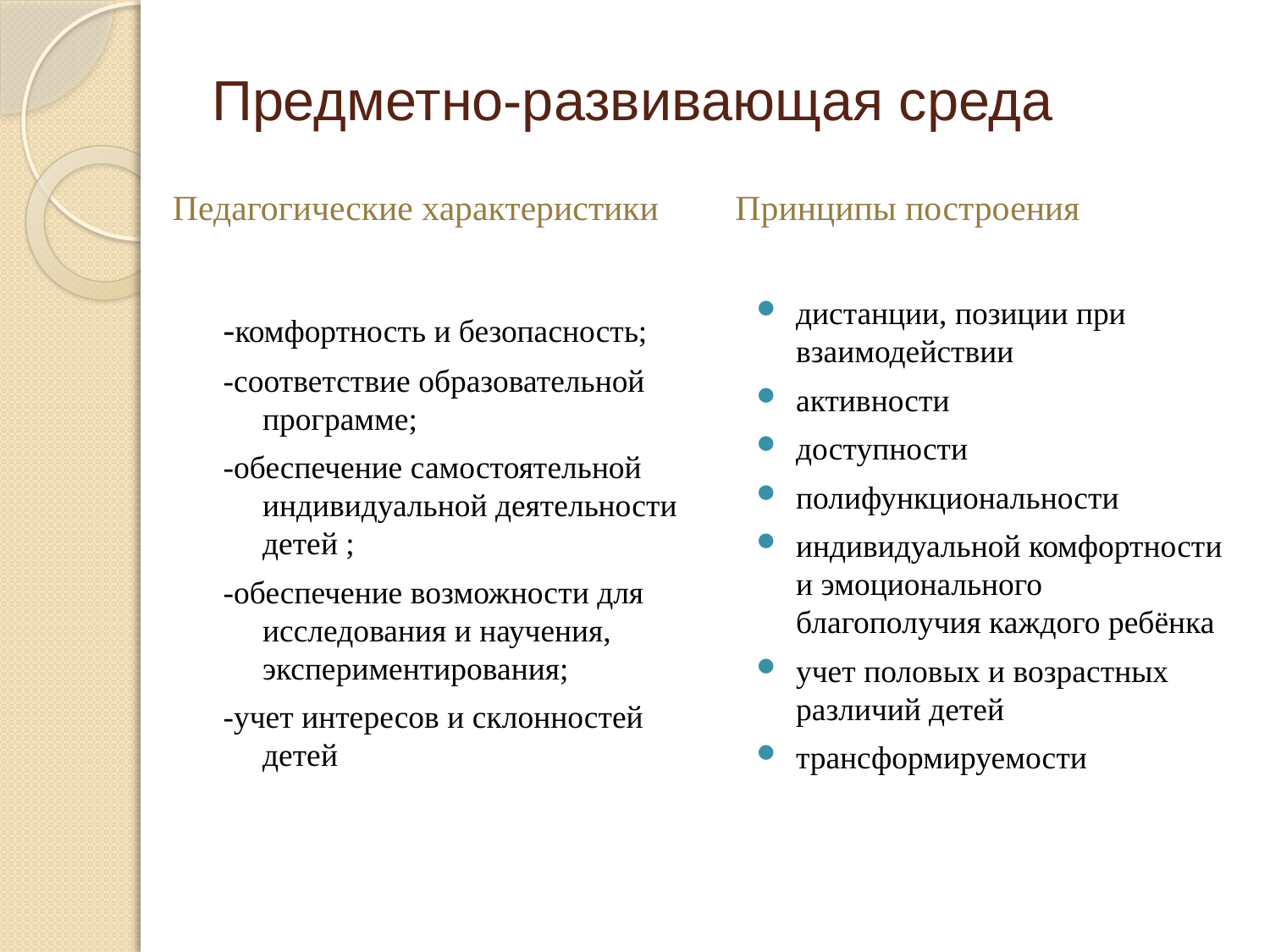

# Предметно-развивающая среда
Педагогические характеристики
Принципы построения

дистанции, позиции при взаимодействии
активности
доступности
полифункциональности
индивидуальной комфортности и эмоционального благополучия каждого ребёнка
учет половых и возрастных различий детей
трансформируемости

-комфортность и безопасность;
-соответствие образовательной программе;
-обеспечение самостоятельной индивидуальной деятельности детей ;
-обеспечение возможности для исследования и научения, экспериментирования;
-учет интересов и склонностей детей